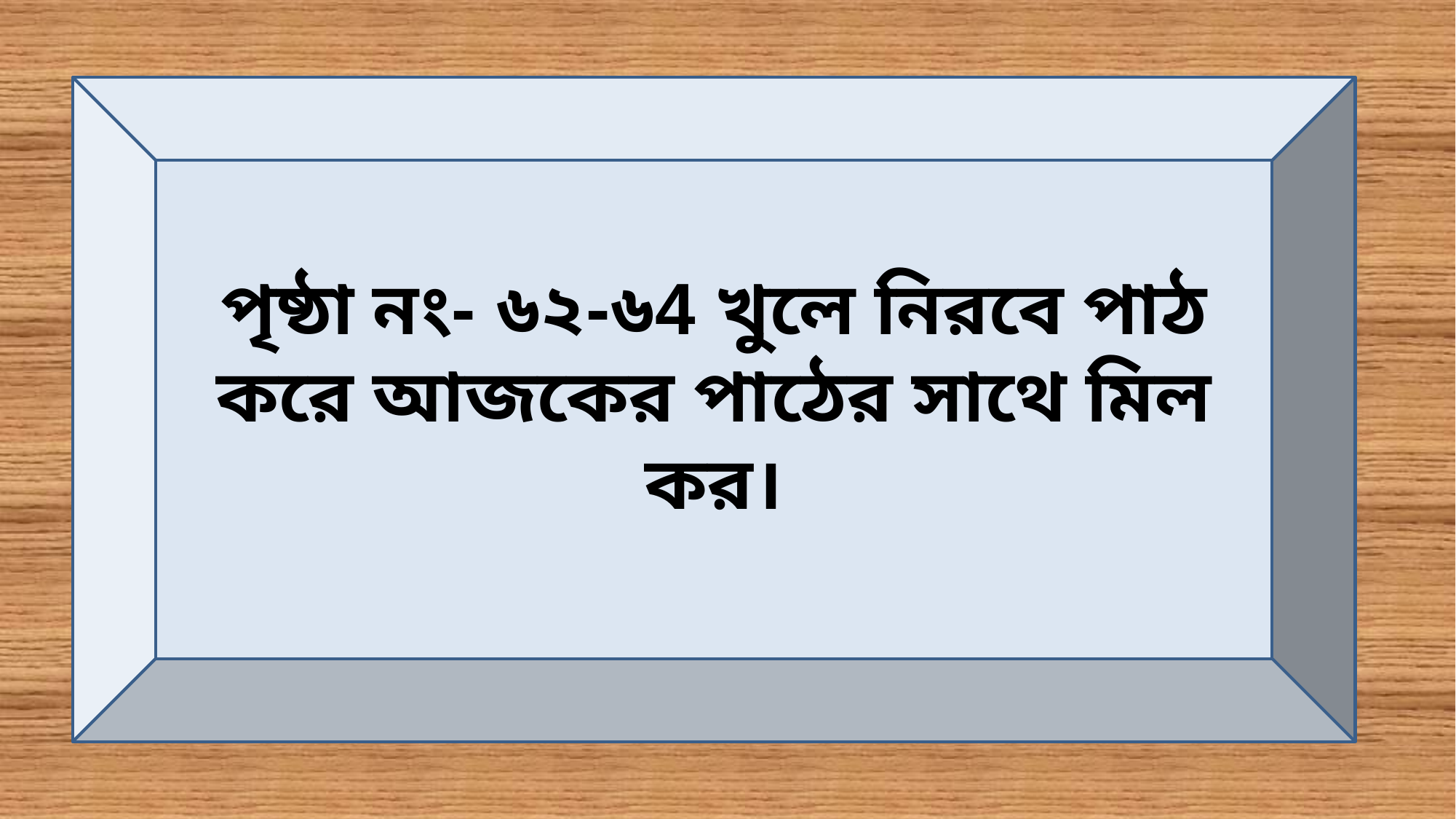

পৃষ্ঠা নং- ৬২-৬4 খুলে নিরবে পাঠ করে আজকের পাঠের সাথে মিল কর।